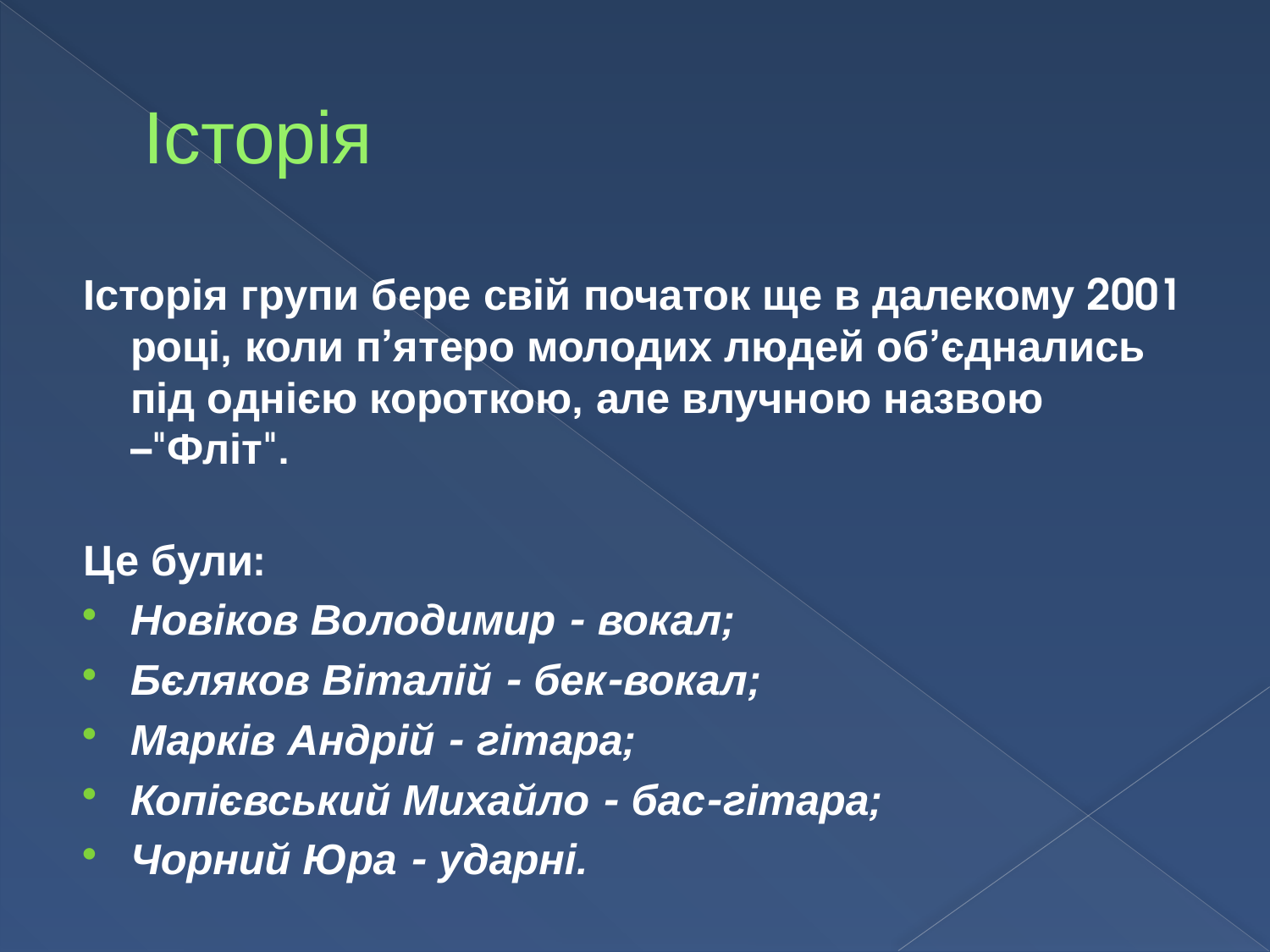

# Історія
Історія групи бере свій початок ще в далекому 2001 році, коли п’ятеро молодих людей об’єднались під однією короткою, але влучною назвою –"Фліт".
Це були:
Новіков Володимир - вокал;
Бєляков Віталій - бек-вокал;
Марків Андрій - гітара;
Копієвський Михайло - бас-гітара;
Чорний Юра - ударні.